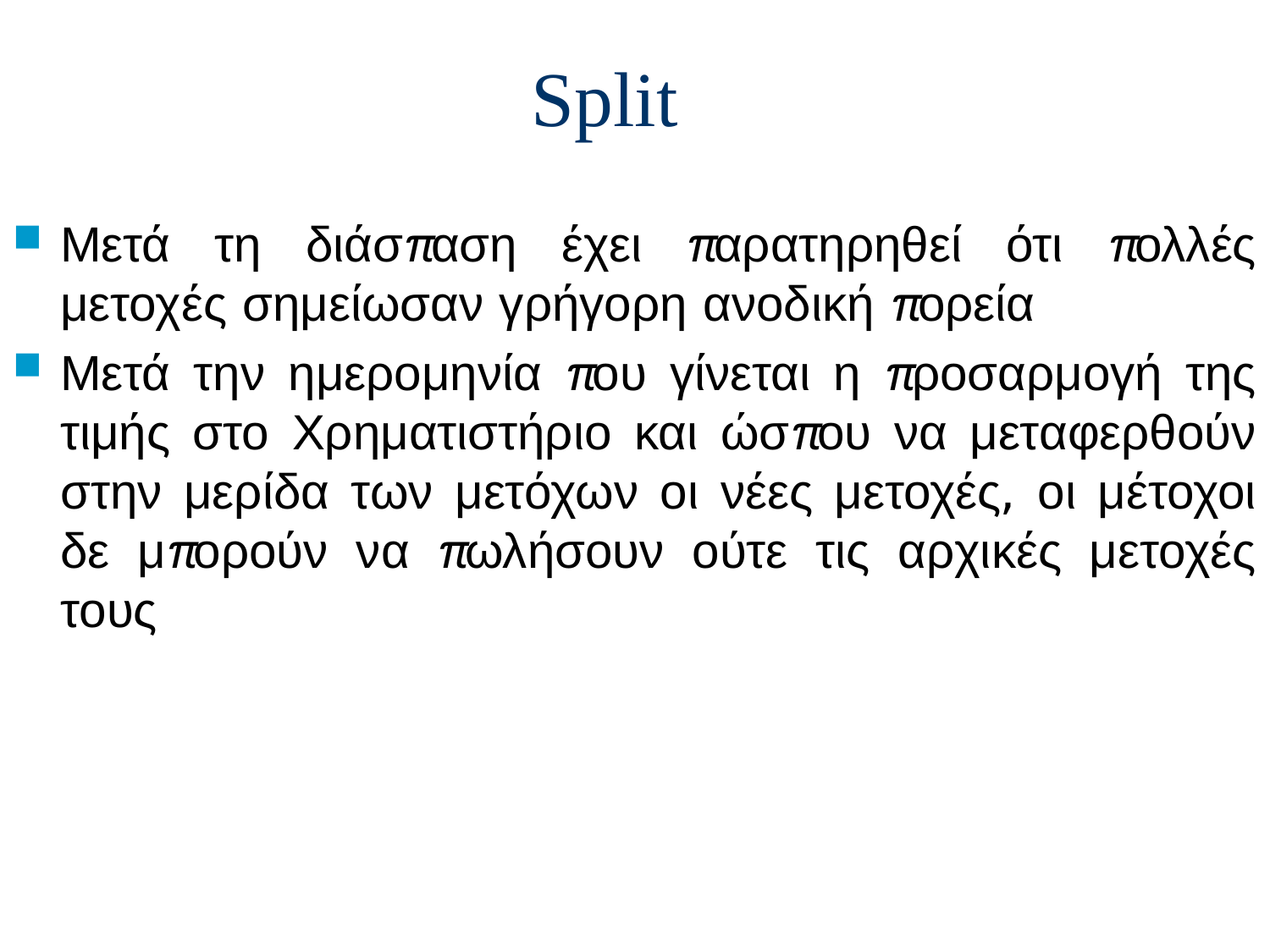

# Split
Μετά τη διάσπαση έχει παρατηρηθεί ότι πολλές μετοχές σημείωσαν γρήγορη ανοδική πορεία
Μετά την ημερομηνία που γίνεται η προσαρμογή της τιμής στο Χρηματιστήριο και ώσπου να μεταφερθούν στην μερίδα των μετόχων οι νέες μετοχές, οι μέτοχοι δε μπορούν να πωλήσουν ούτε τις αρχικές μετοχές τους